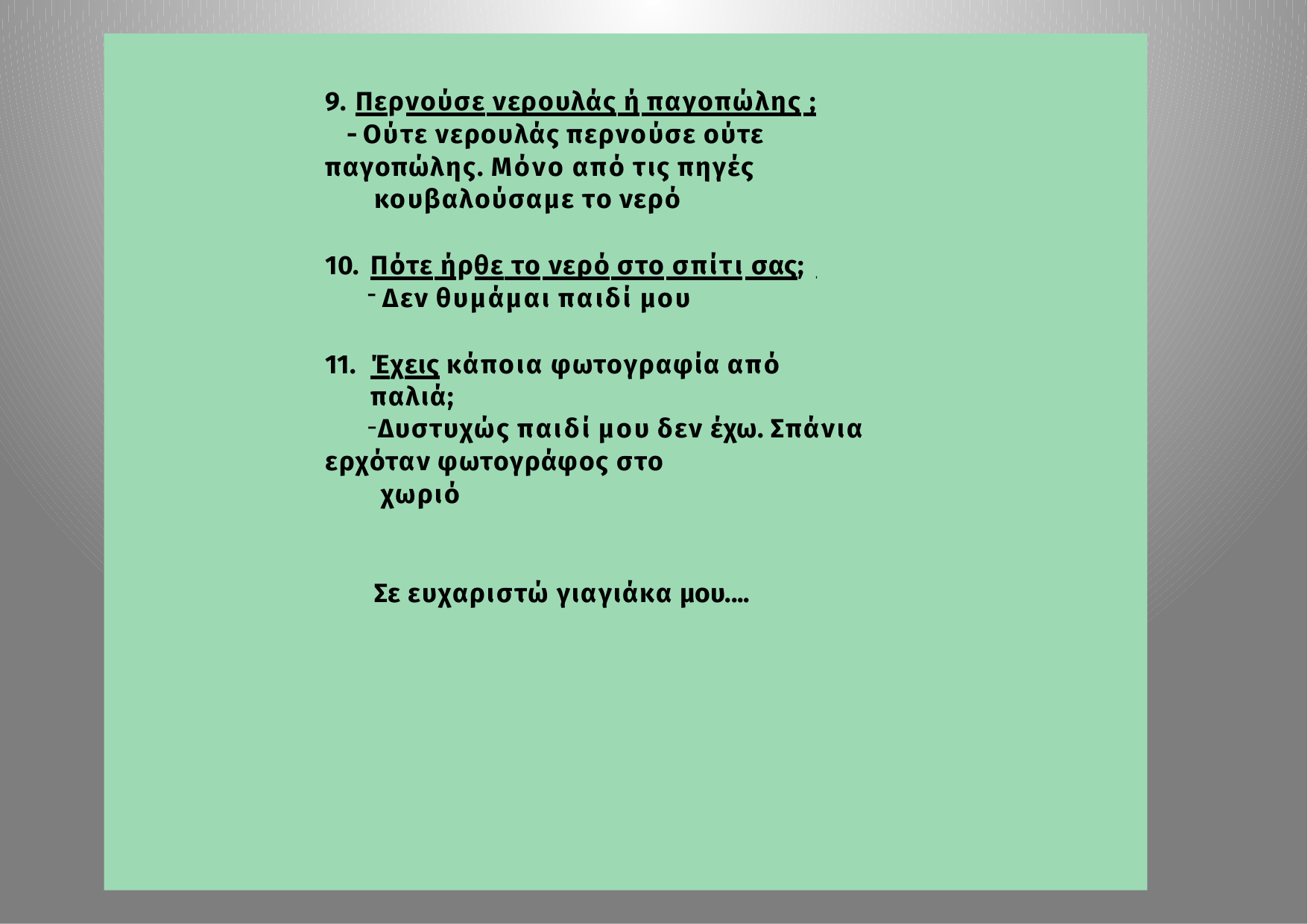

Περνούσε νερουλάς ή παγοπώλης ;
- Ούτε νερουλάς περνούσε ούτε  παγοπώλης. Μόνο από τις πηγές
κουβαλούσαμε το νερό

Πότε ήρθε το νερό στο σπίτι σας;
Δεν θυμάμαι παιδί μου

Έχεις κάποια φωτογραφία από παλιά;
Δυστυχώς παιδί μου δεν έχω. Σπάνια  ερχόταν φωτογράφος στο
χωριό

Σε ευχαριστώ γιαγιάκα μου....